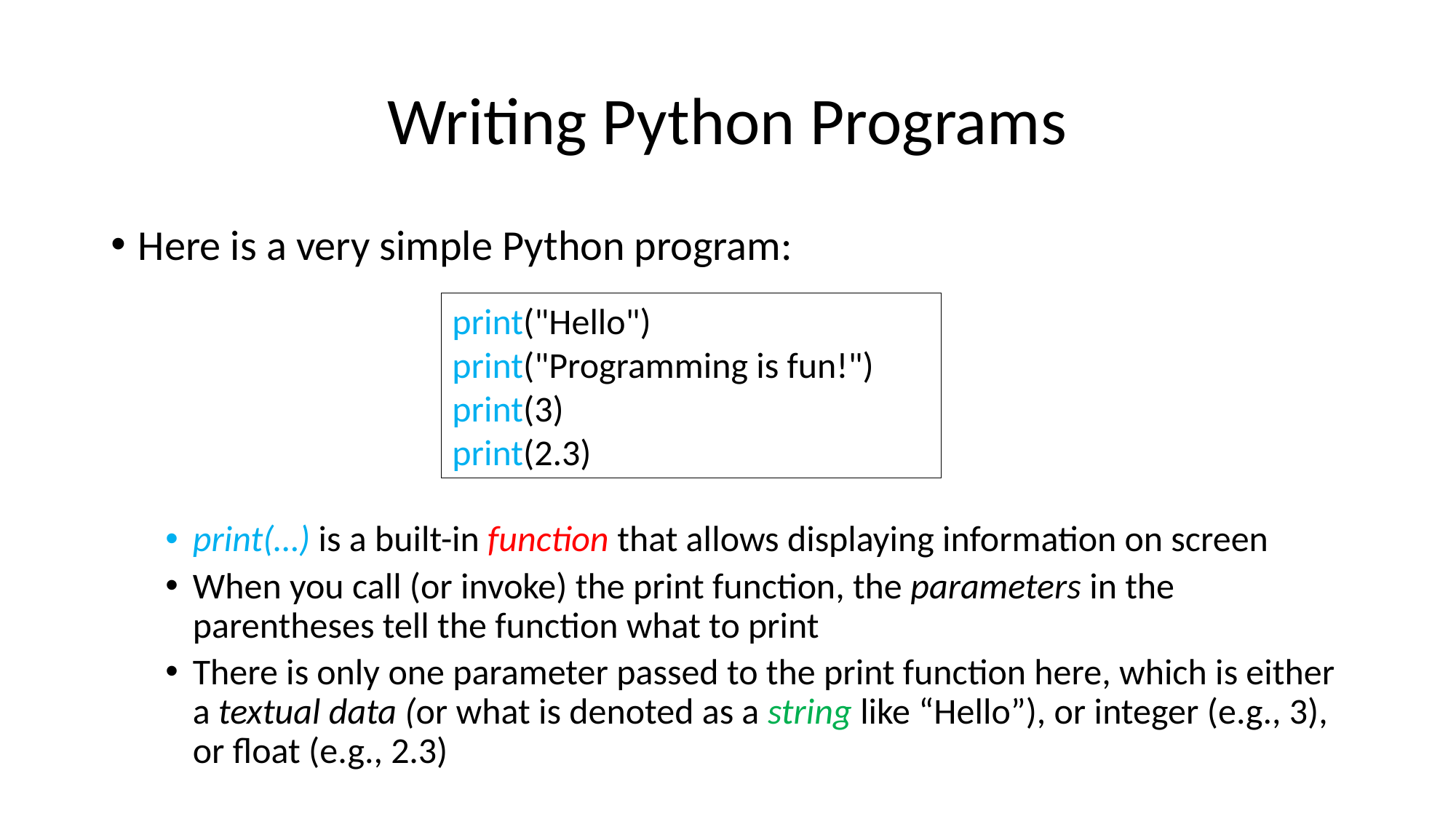

# Writing Python Programs
Here is a very simple Python program:

print(…) is a built-in function that allows displaying information on screen
When you call (or invoke) the print function, the parameters in the parentheses tell the function what to print
There is only one parameter passed to the print function here, which is either a textual data (or what is denoted as a string like “Hello”), or integer (e.g., 3), or float (e.g., 2.3)

print("Hello")
print("Programming is fun!")
print(3)
print(2.3)